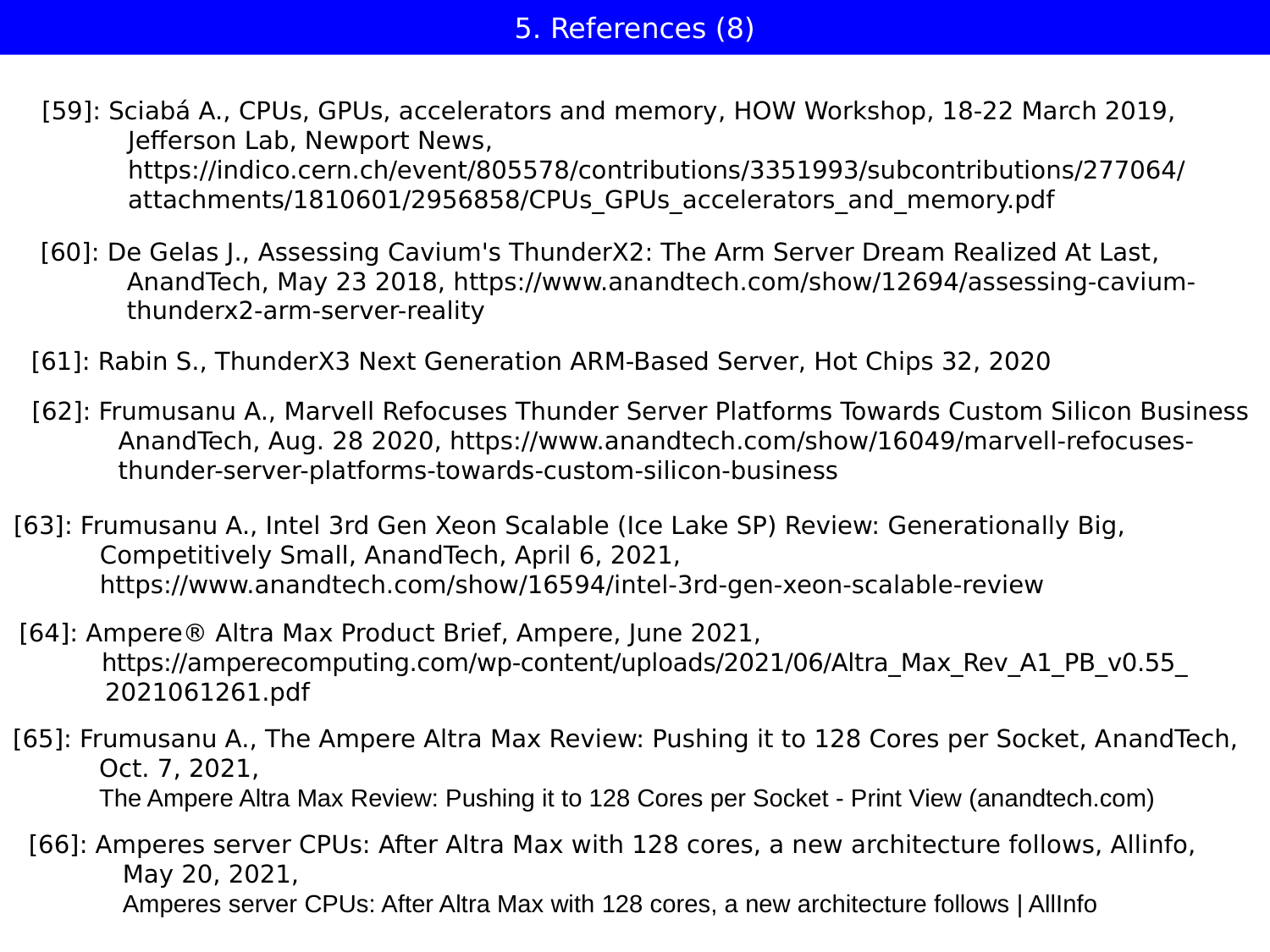

# 5. References (8)
[59]: Sciabá A., CPUs, GPUs, accelerators and memory, HOW Workshop, 18-22 March 2019,
           Jefferson Lab, Newport News,
           https://indico.cern.ch/event/805578/contributions/3351993/subcontributions/277064/
           attachments/1810601/2956858/CPUs_GPUs_accelerators_and_memory.pdf
[60]: De Gelas J., Assessing Cavium's ThunderX2: The Arm Server Dream Realized At Last,
           AnandTech, May 23 2018, https://www.anandtech.com/show/12694/assessing-cavium-
           thunderx2-arm-server-reality
[61]: Rabin S., ThunderX3 Next Generation ARM-Based Server, Hot Chips 32, 2020
[62]: Frumusanu A., Marvell Refocuses Thunder Server Platforms Towards Custom Silicon Business
           AnandTech, Aug. 28 2020, https://www.anandtech.com/show/16049/marvell-refocuses-
           thunder-server-platforms-towards-custom-silicon-business
[63]: Frumusanu A., Intel 3rd Gen Xeon Scalable (Ice Lake SP) Review: Generationally Big,
           Competitively Small, AnandTech, April 6, 2021,
           https://www.anandtech.com/show/16594/intel-3rd-gen-xeon-scalable-review
[64]: Ampere® Altra Max Product Brief, Ampere, June 2021,
           https://amperecomputing.com/wp-content/uploads/2021/06/Altra_Max_Rev_A1_PB_v0.55_
           2021061261.pdf
[65]: Frumusanu A., The Ampere Altra Max Review: Pushing it to 128 Cores per Socket, AnandTech,
           Oct. 7, 2021,
           The Ampere Altra Max Review: Pushing it to 128 Cores per Socket - Print View (anandtech.com)
[66]: Amperes server CPUs: After Altra Max with 128 cores, a new architecture follows, Allinfo,
            May 20, 2021,
            Amperes server CPUs: After Altra Max with 128 cores, a new architecture follows | AllInfo